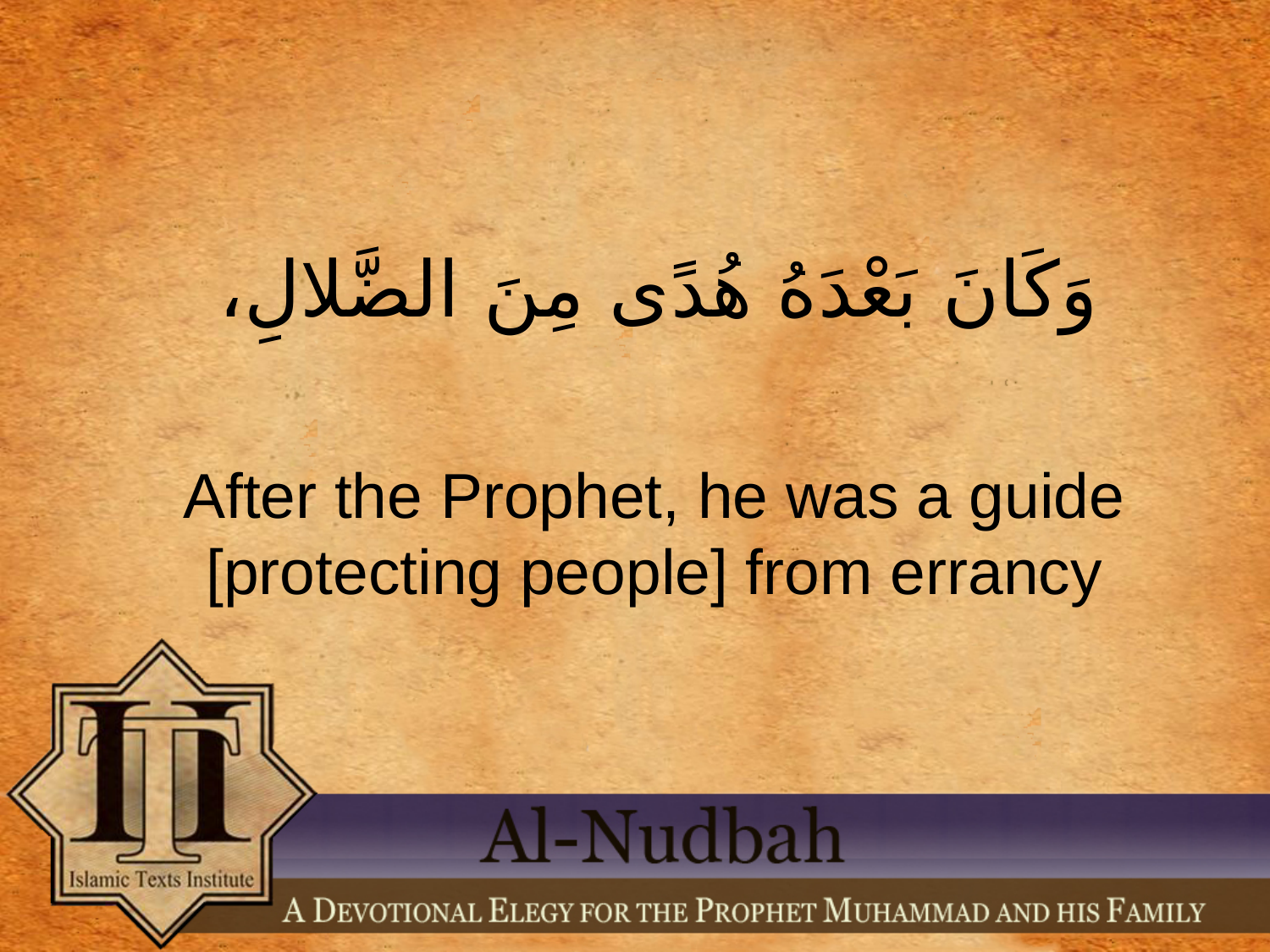

وَكَانَ بَعْدَهُ هُدًى مِنَ الضَّلالِ،
After the Prophet, he was a guide [protecting people] from errancy